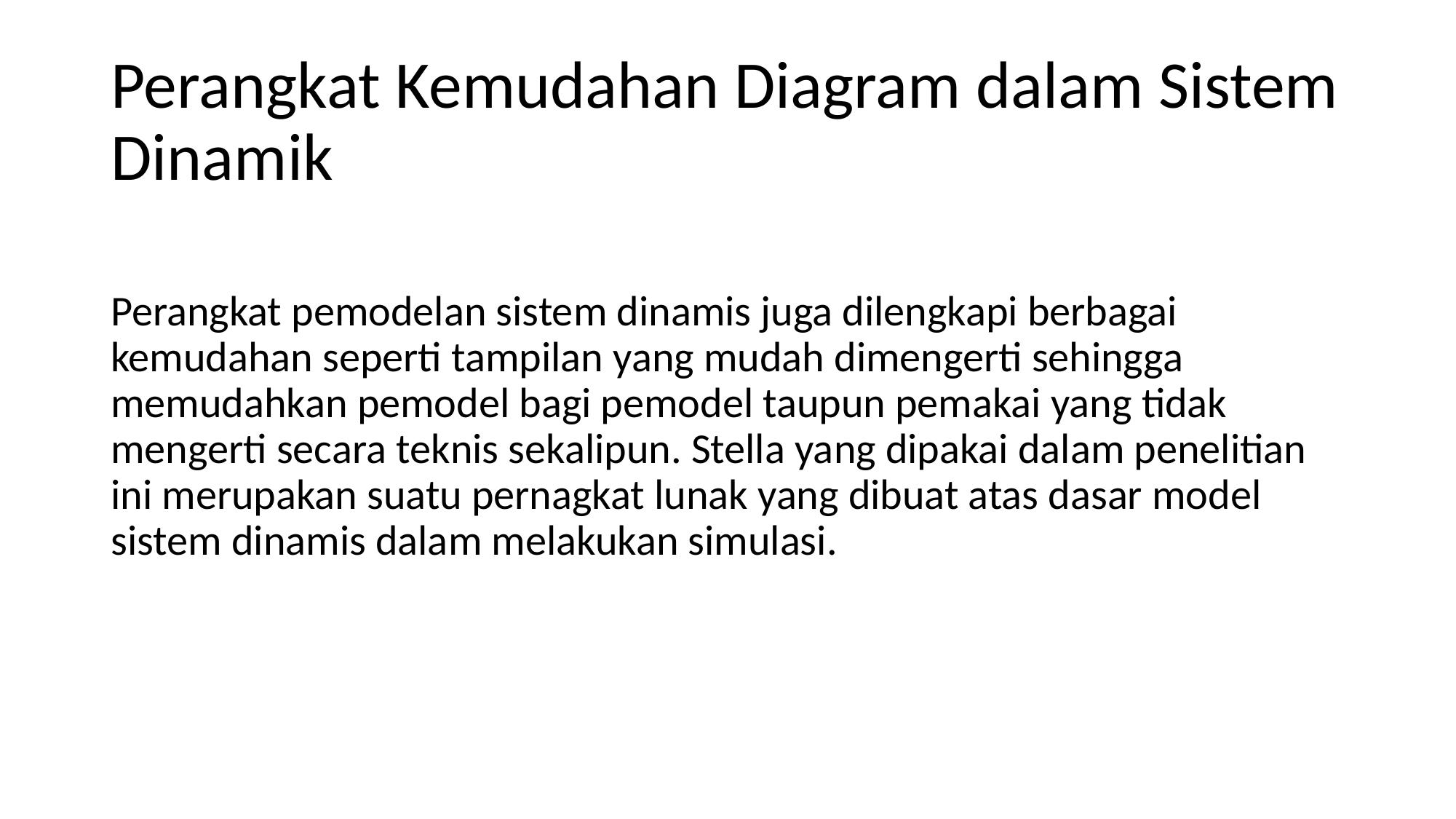

# Perangkat Kemudahan Diagram dalam Sistem Dinamik

Perangkat pemodelan sistem dinamis juga dilengkapi berbagai kemudahan seperti tampilan yang mudah dimengerti sehingga memudahkan pemodel bagi pemodel taupun pemakai yang tidak mengerti secara teknis sekalipun. Stella yang dipakai dalam penelitian ini merupakan suatu pernagkat lunak yang dibuat atas dasar model sistem dinamis dalam melakukan simulasi.